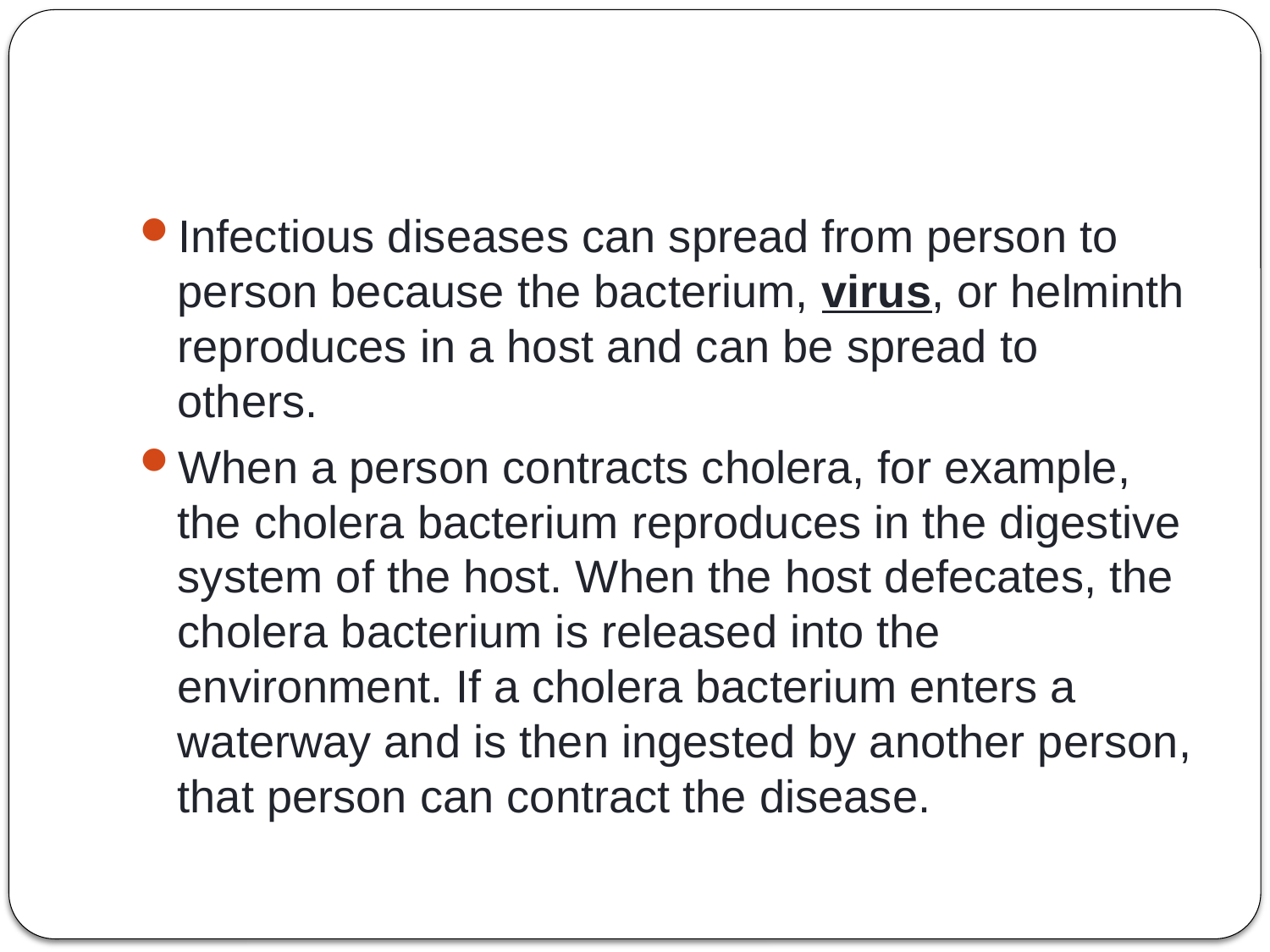

#
Infectious diseases can spread from person to person because the bacterium, virus, or helminth reproduces in a host and can be spread to others.
When a person contracts cholera, for example, the cholera bacterium reproduces in the digestive system of the host. When the host defecates, the cholera bacterium is released into the environment. If a cholera bacterium enters a waterway and is then ingested by another person, that person can contract the disease.